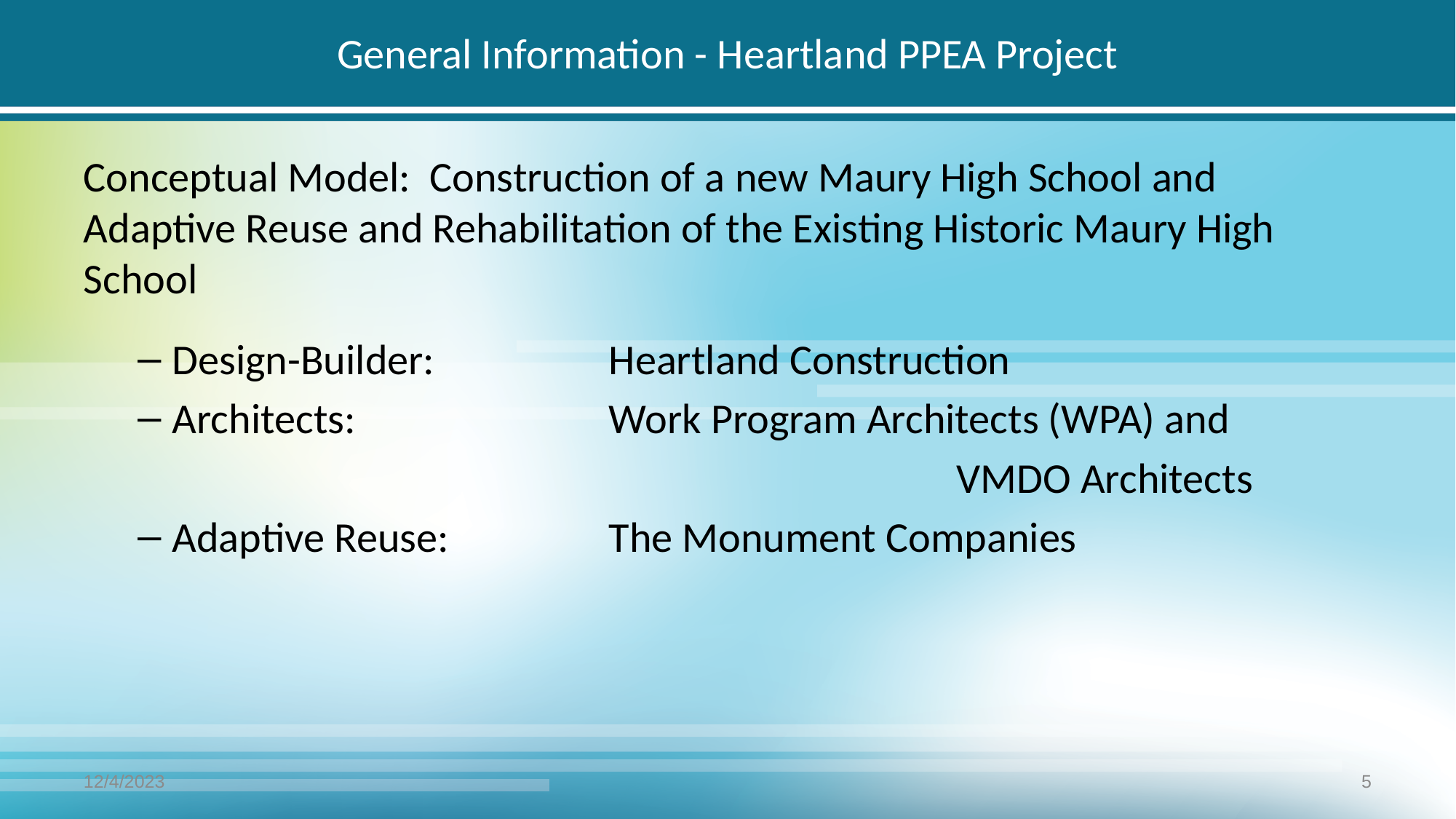

# General Information - Heartland PPEA Project
Conceptual Model:  Construction of a new Maury High School and Adaptive Reuse and Rehabilitation of the Existing Historic Maury High School

Design-Builder: 		Heartland Construction
Architects: 			Work Program Architects (WPA) and
								VMDO Architects
Adaptive Reuse:		The Monument Companies
12/4/2023
5